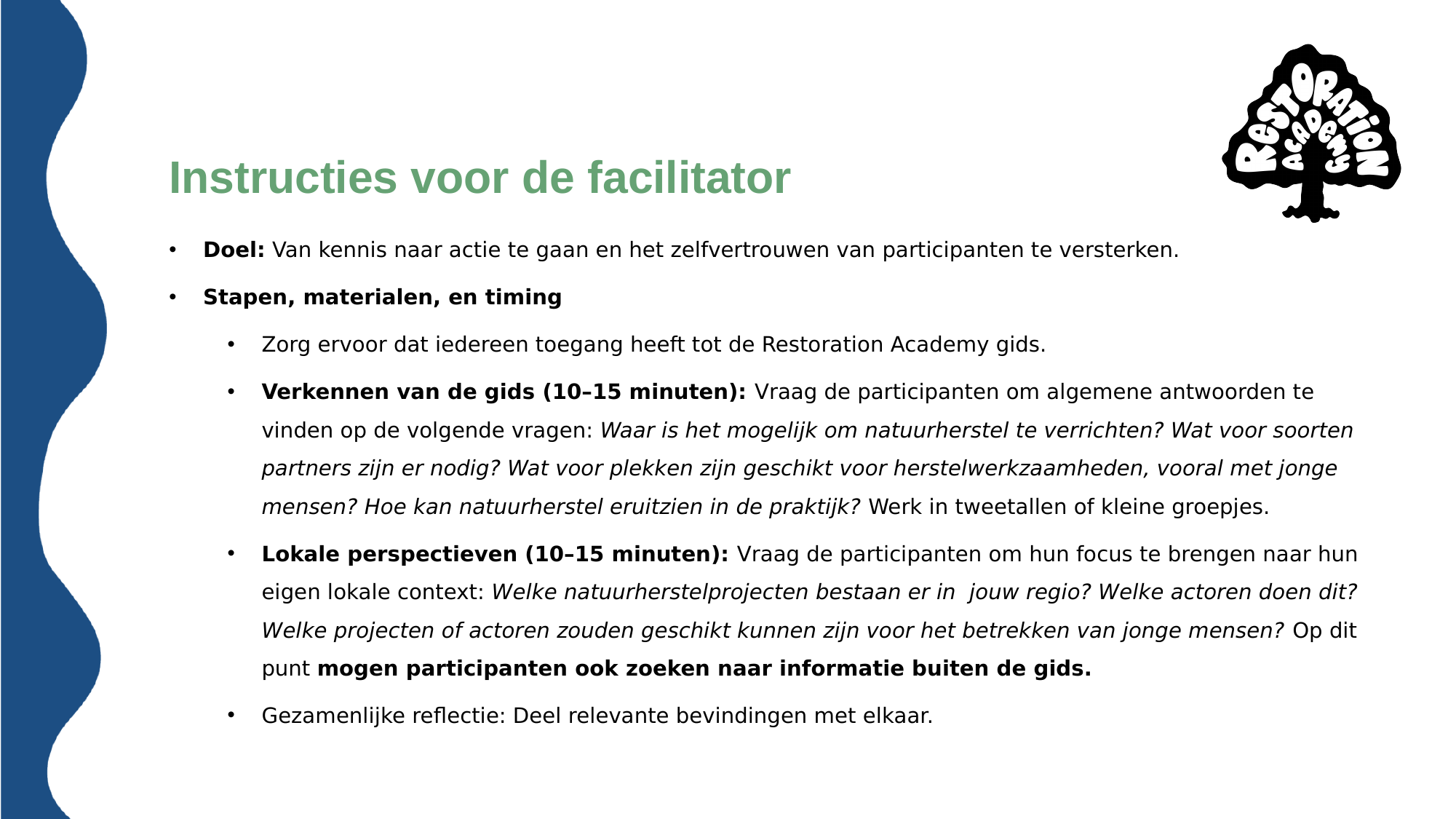

# Instructies voor de facilitator
Doel: Van kennis naar actie te gaan en het zelfvertrouwen van participanten te versterken.
Stapen, materialen, en timing
Zorg ervoor dat iedereen toegang heeft tot de Restoration Academy gids.
Verkennen van de gids (10–15 minuten): Vraag de participanten om algemene antwoorden te vinden op de volgende vragen: Waar is het mogelijk om natuurherstel te verrichten? Wat voor soorten partners zijn er nodig? Wat voor plekken zijn geschikt voor herstelwerkzaamheden, vooral met jonge mensen? Hoe kan natuurherstel eruitzien in de praktijk? Werk in tweetallen of kleine groepjes.
Lokale perspectieven (10–15 minuten): Vraag de participanten om hun focus te brengen naar hun eigen lokale context: Welke natuurherstelprojecten bestaan er in  jouw regio? Welke actoren doen dit? Welke projecten of actoren zouden geschikt kunnen zijn voor het betrekken van jonge mensen? Op dit punt mogen participanten ook zoeken naar informatie buiten de gids.
Gezamenlijke reflectie: Deel relevante bevindingen met elkaar.